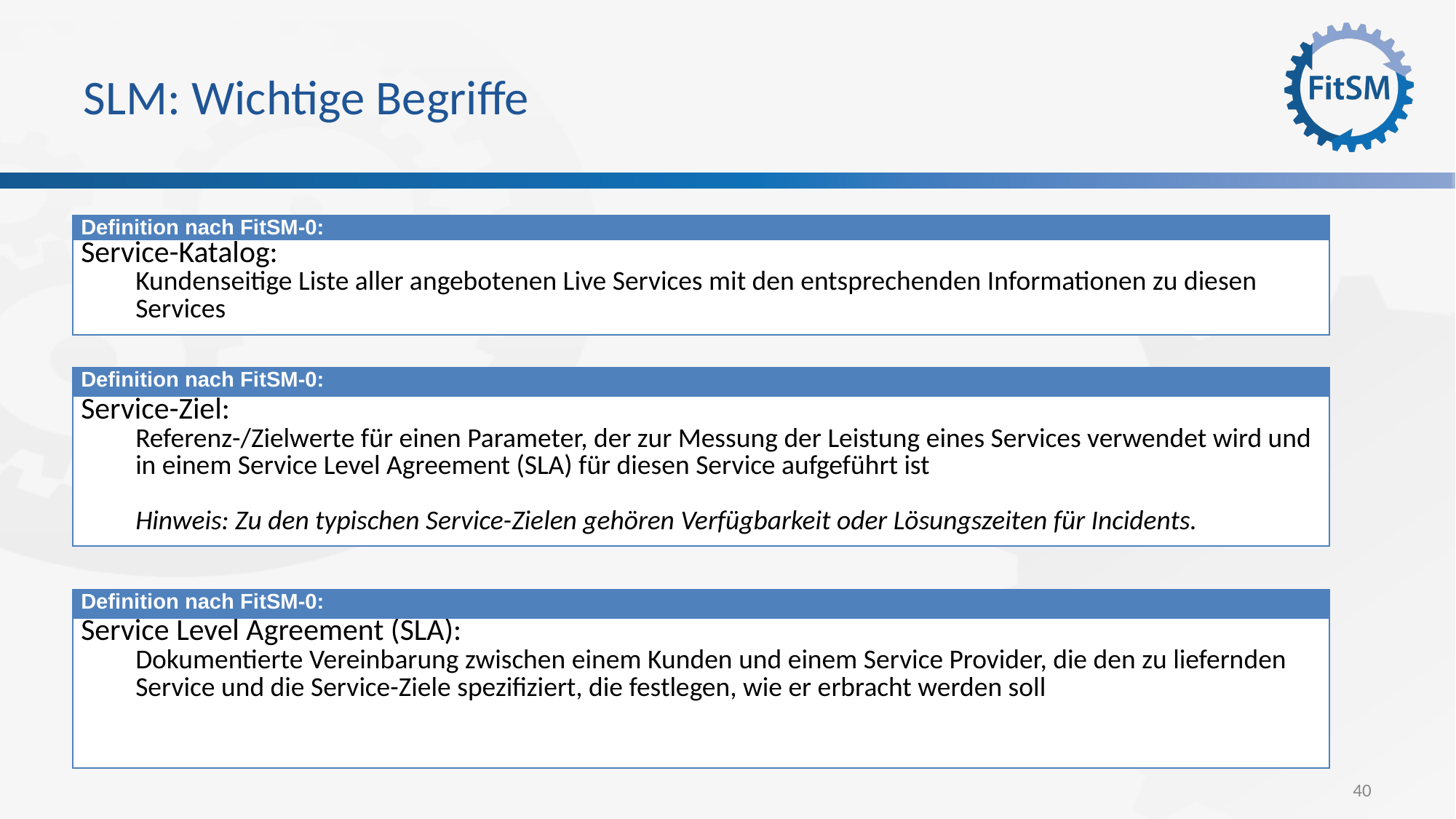

# SLM: Wichtige Begriffe
| Definition nach FitSM-0: |
| --- |
| Service-Katalog: Kundenseitige Liste aller angebotenen Live Services mit den entsprechenden Informationen zu diesen Services |
| Definition nach FitSM-0: |
| --- |
| Service-Ziel: Referenz-/Zielwerte für einen Parameter, der zur Messung der Leistung eines Services verwendet wird und in einem Service Level Agreement (SLA) für diesen Service aufgeführt ist Hinweis: Zu den typischen Service-Zielen gehören Verfügbarkeit oder Lösungszeiten für Incidents. |
| Definition nach FitSM-0: |
| --- |
| Service Level Agreement (SLA): Dokumentierte Vereinbarung zwischen einem Kunden und einem Service Provider, die den zu liefernden Service und die Service-Ziele spezifiziert, die festlegen, wie er erbracht werden soll |
40